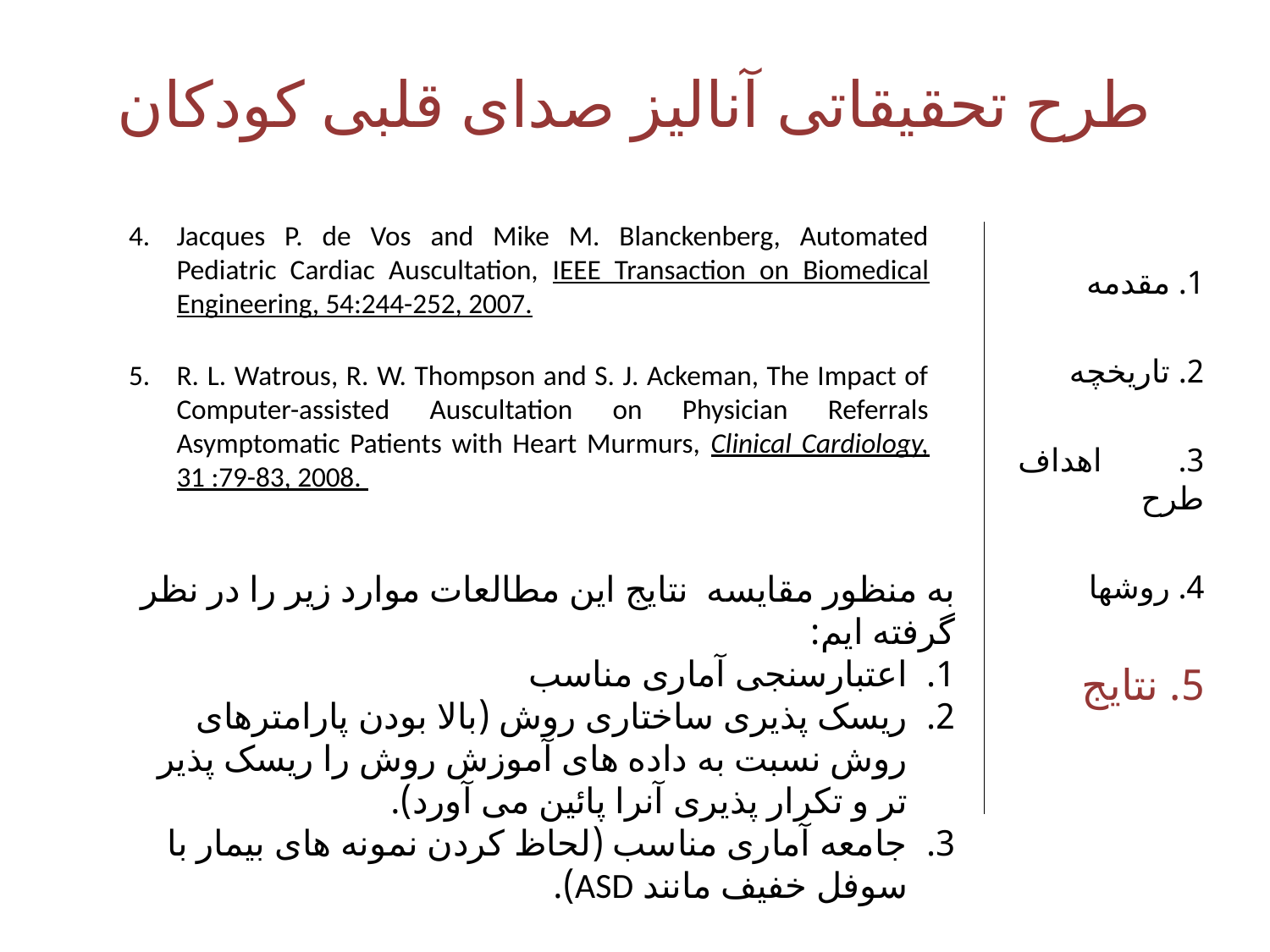

طرح تحقیقاتی آنالیز صدای قلبی کودکان
Jacques P. de Vos and Mike M. Blanckenberg, Automated Pediatric Cardiac Auscultation, IEEE Transaction on Biomedical Engineering, 54:244-252, 2007.

R. L. Watrous, R. W. Thompson and S. J. Ackeman, The Impact of Computer-assisted Auscultation on Physician Referrals Asymptomatic Patients with Heart Murmurs, Clinical Cardiology, 31 :79-83, 2008.
1. مقدمه

2. تاریخچه

3. اهداف طرح

4. روشها

5. نتایج
به منظور مقایسه  نتایج این مطالعات موارد زیر را در نظر گرفته ایم:
اعتبارسنجی آماری مناسب
ریسک پذیری ساختاری روش (بالا بودن پارامترهای روش نسبت به داده های آموزش روش را ریسک پذیر تر و تکرار پذیری آنرا پائین می آورد).
جامعه آماری مناسب (لحاظ کردن نمونه های بیمار با سوفل خفیف مانند ASD).